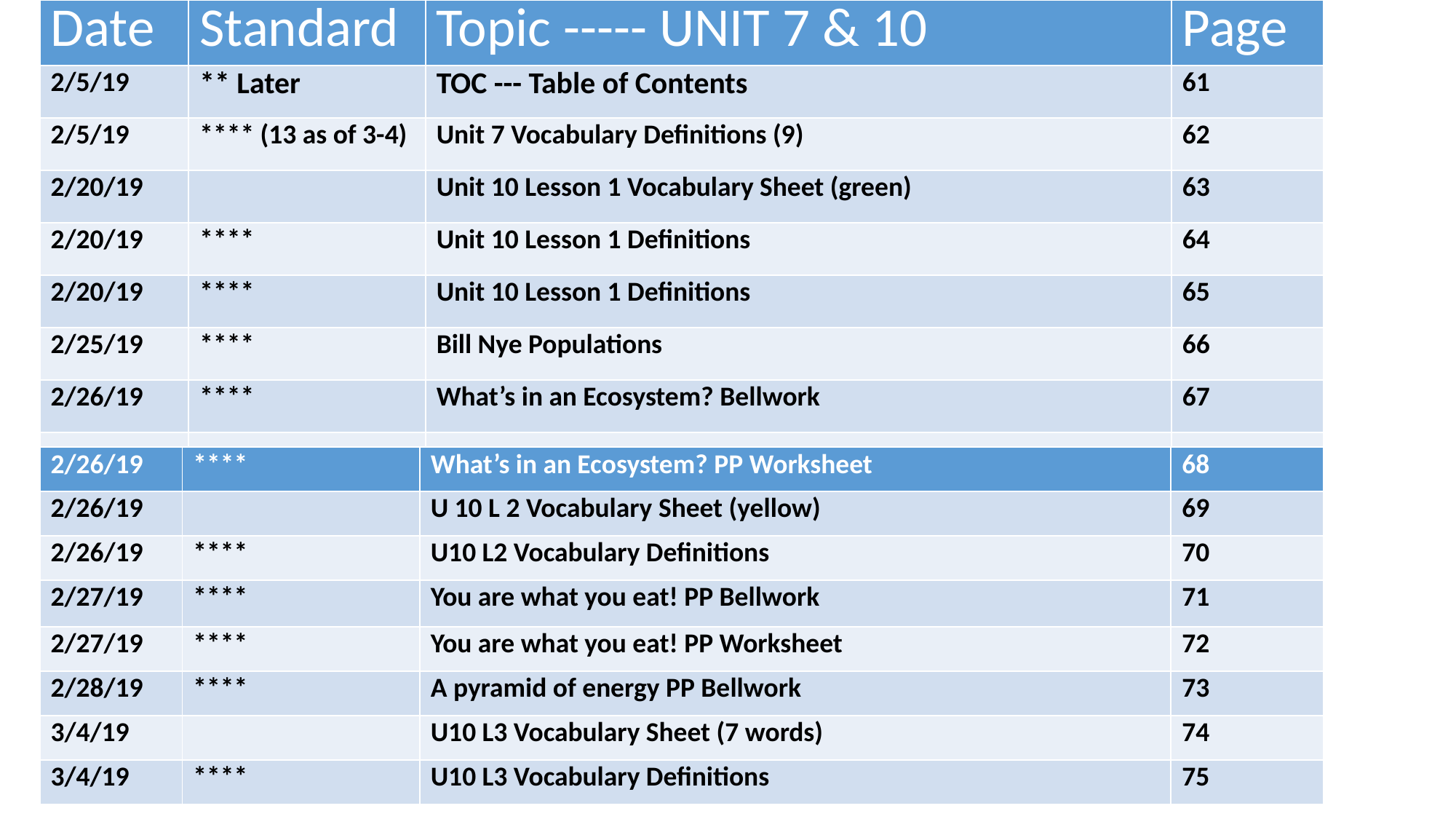

| Date | Standard | Topic ----- UNIT 7 & 10 | Page |
| --- | --- | --- | --- |
| 2/5/19 | \*\* Later | TOC --- Table of Contents | 61 |
| 2/5/19 | \*\*\*\* (13 as of 3-4) | Unit 7 Vocabulary Definitions (9) | 62 |
| 2/20/19 |  | Unit 10 Lesson 1 Vocabulary Sheet (green) | 63 |
| 2/20/19 | \*\*\*\* | Unit 10 Lesson 1 Definitions | 64 |
| 2/20/19 | \*\*\*\* | Unit 10 Lesson 1 Definitions | 65 |
| 2/25/19 | \*\*\*\* | Bill Nye Populations | 66 |
| 2/26/19 | \*\*\*\* | What’s in an Ecosystem? Bellwork | 67 |
|  |  |  |  |
| 2/26/19 | \*\*\*\* | What’s in an Ecosystem? PP Worksheet | 68 |
| --- | --- | --- | --- |
| 2/26/19 |  | U 10 L 2 Vocabulary Sheet (yellow) | 69 |
| 2/26/19 | \*\*\*\* | U10 L2 Vocabulary Definitions | 70 |
| 2/27/19 | \*\*\*\* | You are what you eat! PP Bellwork | 71 |
| 2/27/19 | \*\*\*\* | You are what you eat! PP Worksheet | 72 |
| 2/28/19 | \*\*\*\* | A pyramid of energy PP Bellwork | 73 |
| 3/4/19 |  | U10 L3 Vocabulary Sheet (7 words) | 74 |
| 3/4/19 | \*\*\*\* | U10 L3 Vocabulary Definitions | 75 |